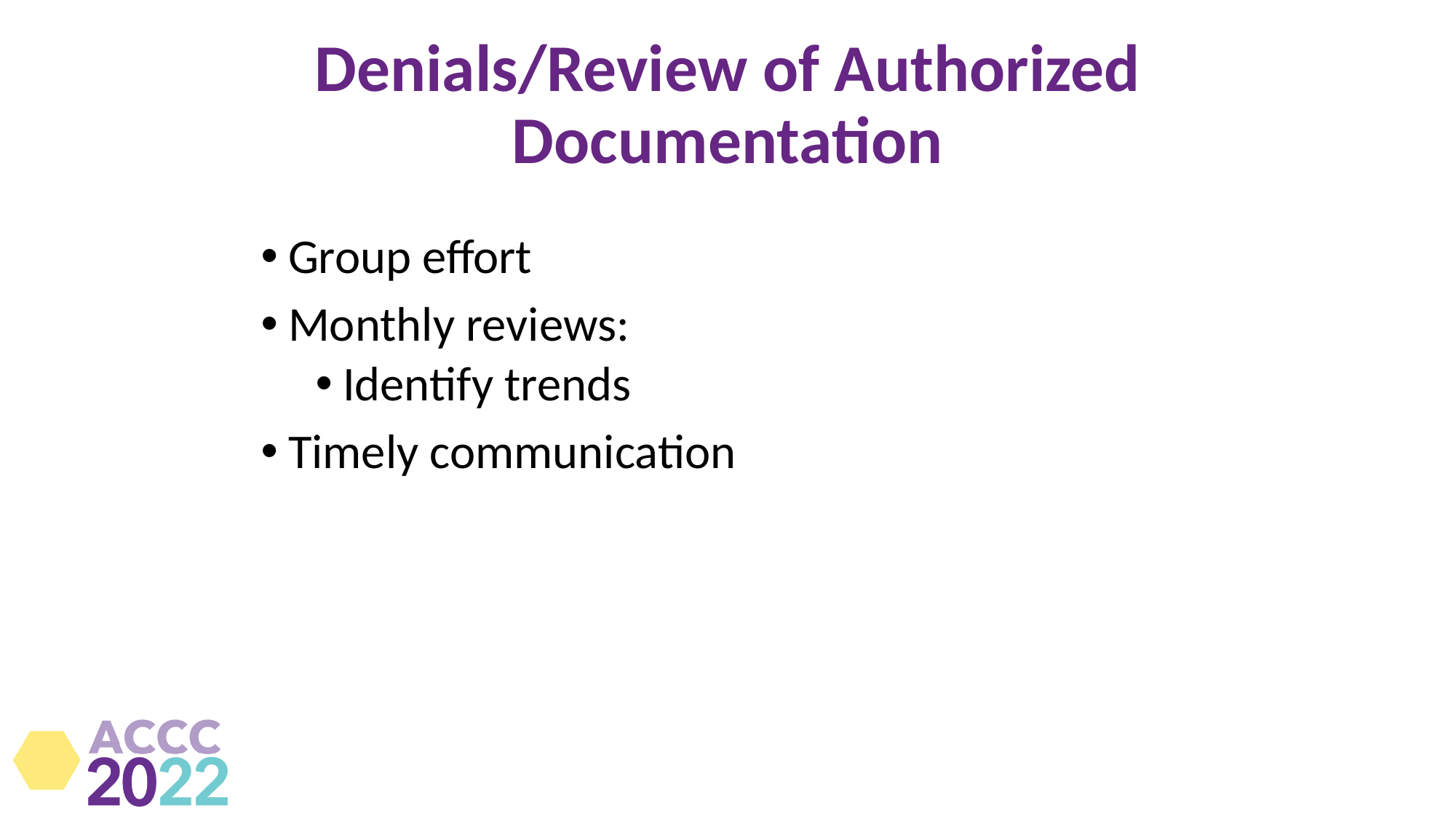

# Denials/Review of Authorized Documentation
Group effort
Monthly reviews:
Identify trends
Timely communication